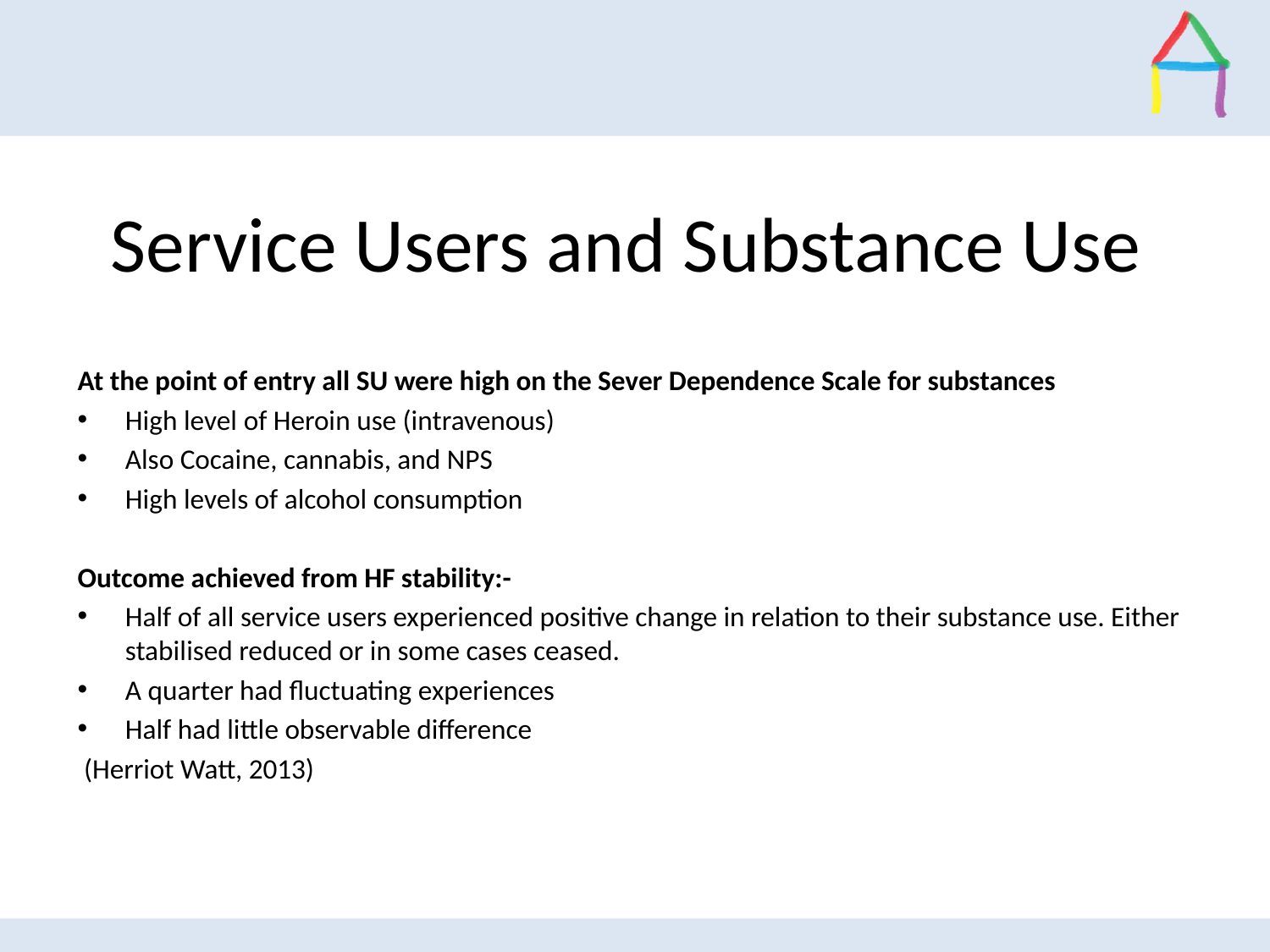

# Service Users and Substance Use
At the point of entry all SU were high on the Sever Dependence Scale for substances
High level of Heroin use (intravenous)
Also Cocaine, cannabis, and NPS
High levels of alcohol consumption

Outcome achieved from HF stability:-
Half of all service users experienced positive change in relation to their substance use. Either stabilised reduced or in some cases ceased.
A quarter had fluctuating experiences
Half had little observable difference
 (Herriot Watt, 2013)